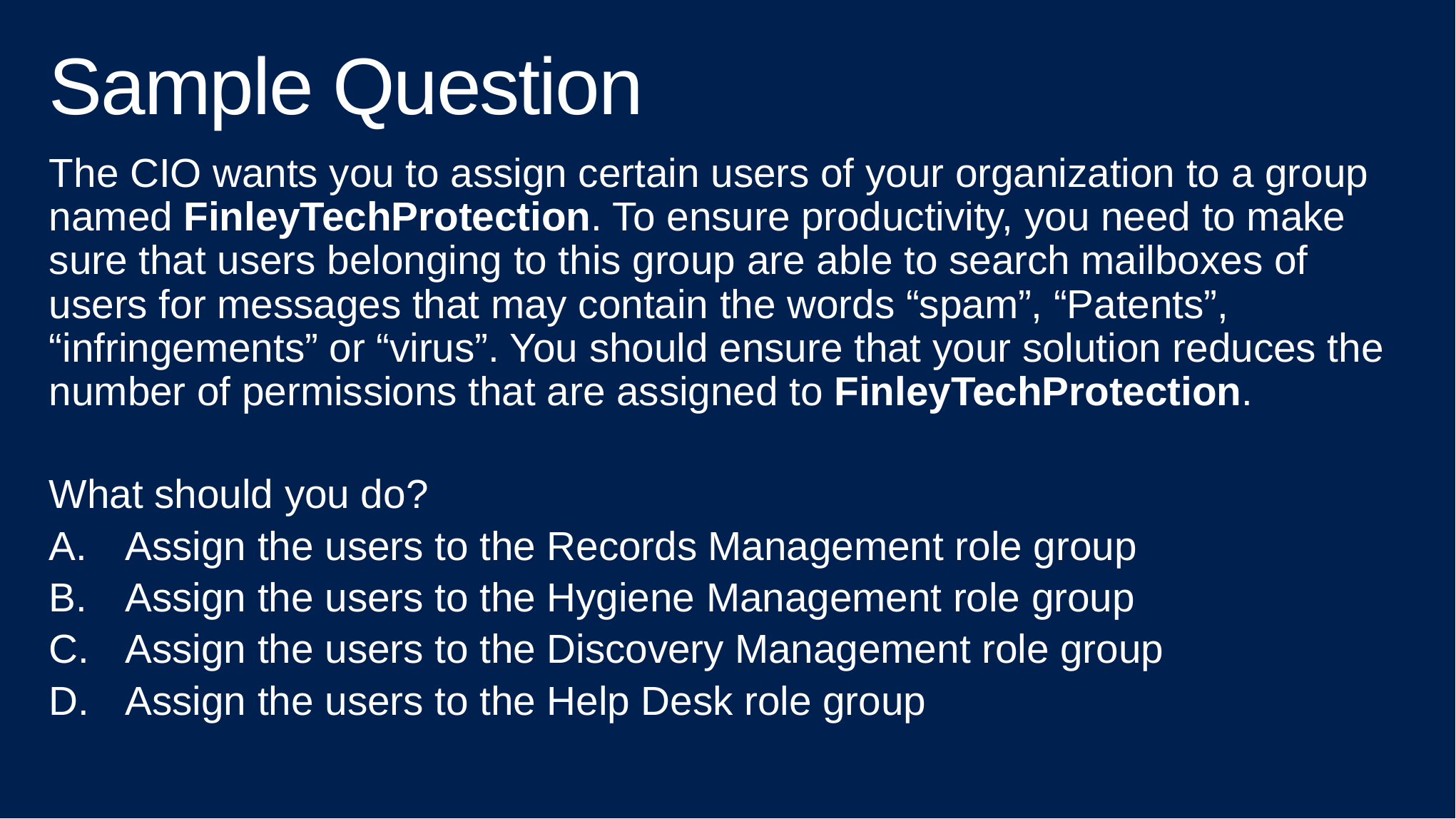

# Sample Question
The CIO wants you to assign certain users of your organization to a group named FinleyTechProtection. To ensure productivity, you need to make sure that users belonging to this group are able to search mailboxes of users for messages that may contain the words “spam”, “Patents”, “infringements” or “virus”. You should ensure that your solution reduces the number of permissions that are assigned to FinleyTechProtection.

What should you do?
Assign the users to the Records Management role group
Assign the users to the Hygiene Management role group
Assign the users to the Discovery Management role group
Assign the users to the Help Desk role group